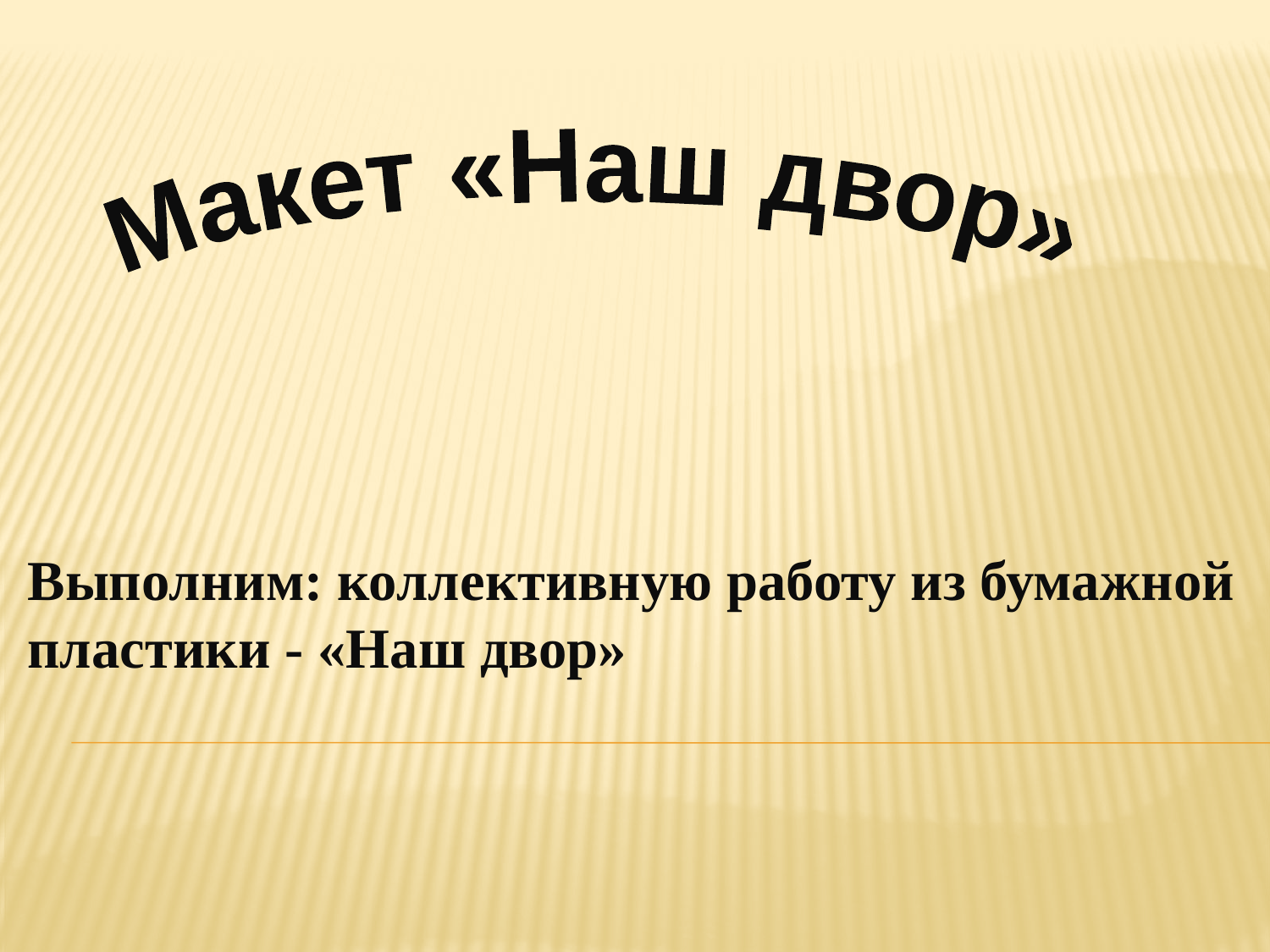

Макет «Наш двор»
Выполним: коллективную работу из бумажной пластики - «Наш двор»